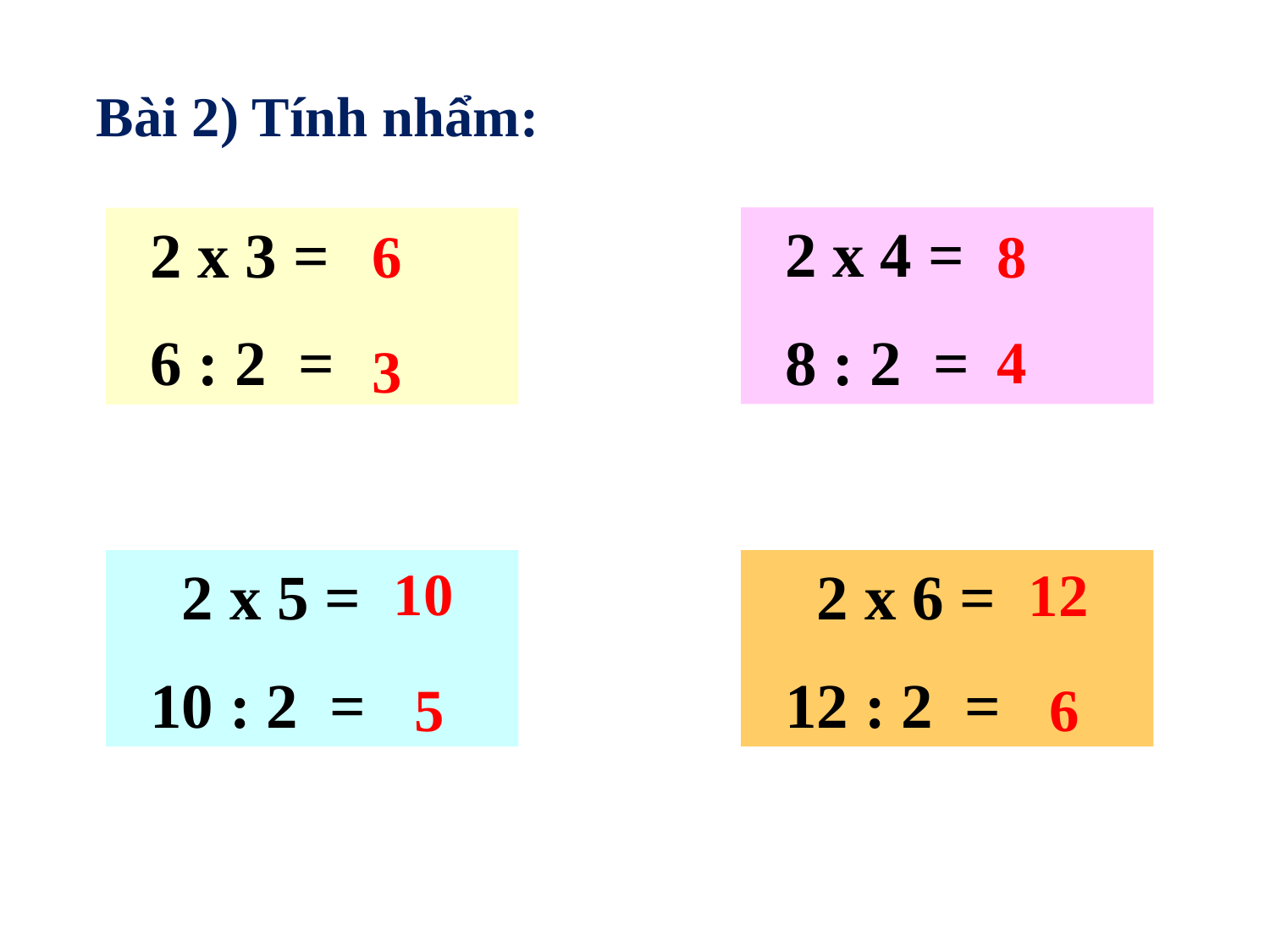

Bài 2) Tính nhẩm:
  2 x 4 =
  8 : 2  =
  2 x 3 =
  6 : 2  =
6
8
4
3
10
    2 x 5 =
  10 : 2  =
    2 x 6 =
  12 : 2  =
12
5
6